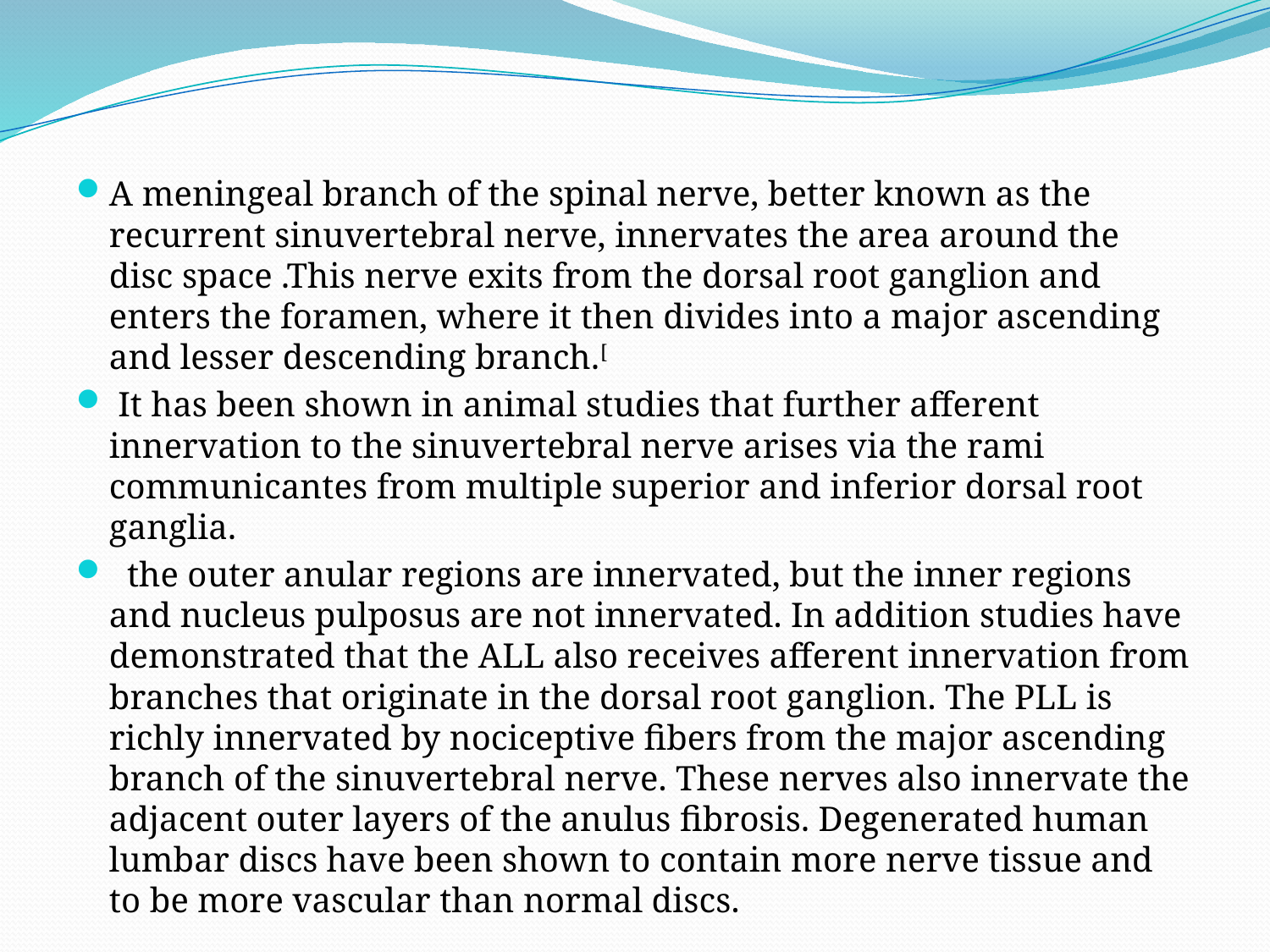

#
A meningeal branch of the spinal nerve, better known as the recurrent sinuvertebral nerve, innervates the area around the disc space .This nerve exits from the dorsal root ganglion and enters the foramen, where it then divides into a major ascending and lesser descending branch.[
 It has been shown in animal studies that further afferent innervation to the sinuvertebral nerve arises via the rami communicantes from multiple superior and inferior dorsal root ganglia.
  the outer anular regions are innervated, but the inner regions and nucleus pulposus are not innervated. In addition studies have demonstrated that the ALL also receives afferent innervation from branches that originate in the dorsal root ganglion. The PLL is richly innervated by nociceptive fibers from the major ascending branch of the sinuvertebral nerve. These nerves also innervate the adjacent outer layers of the anulus fibrosis. Degenerated human lumbar discs have been shown to contain more nerve tissue and to be more vascular than normal discs.